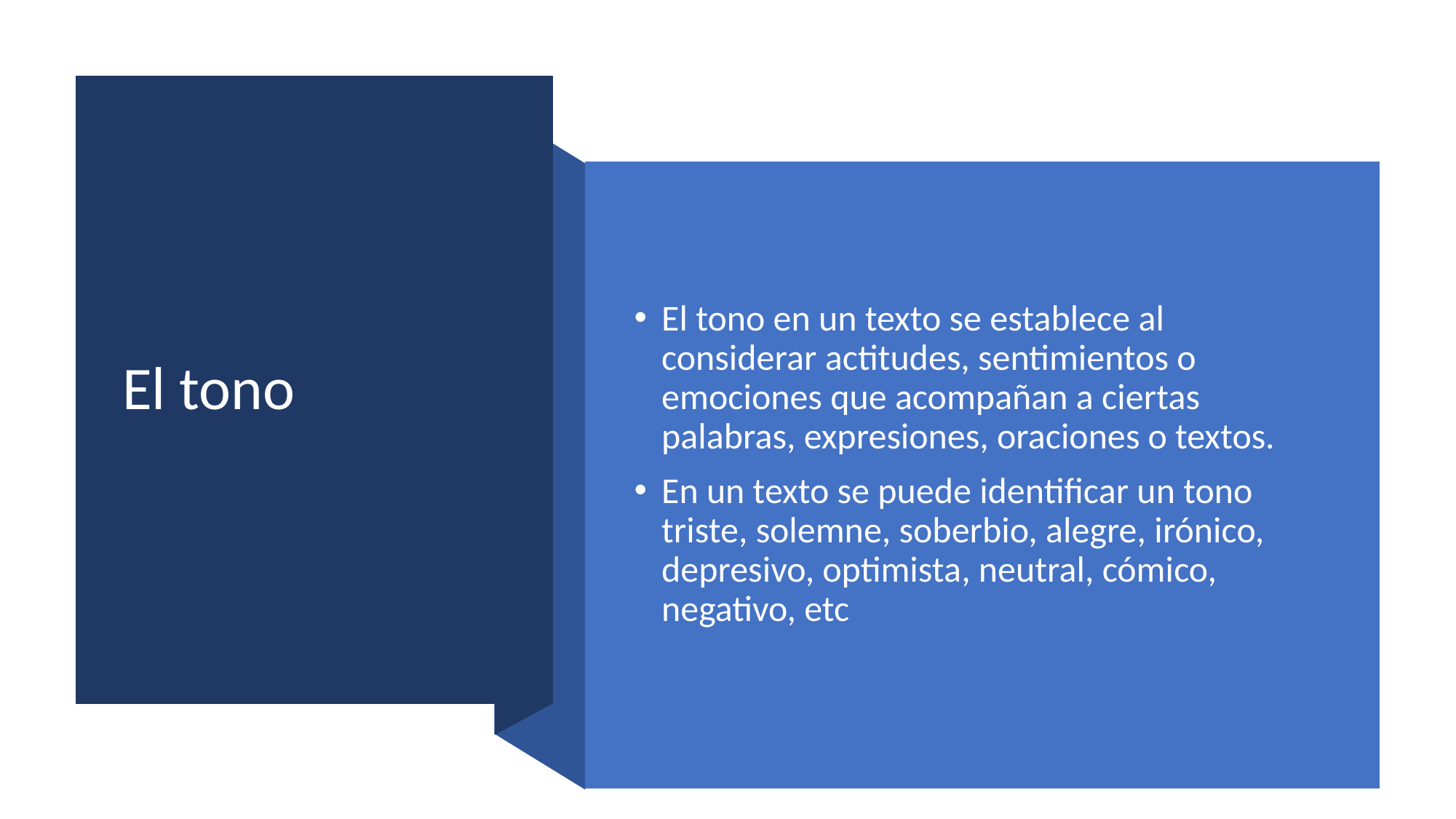

# El tono

El tono en un texto se establece al considerar actitudes, sentimientos o emociones que acompañan a ciertas palabras, expresiones, oraciones o textos.
En un texto se puede identificar un tono triste, solemne, soberbio, alegre, irónico, depresivo, optimista, neutral, cómico, negativo, etc